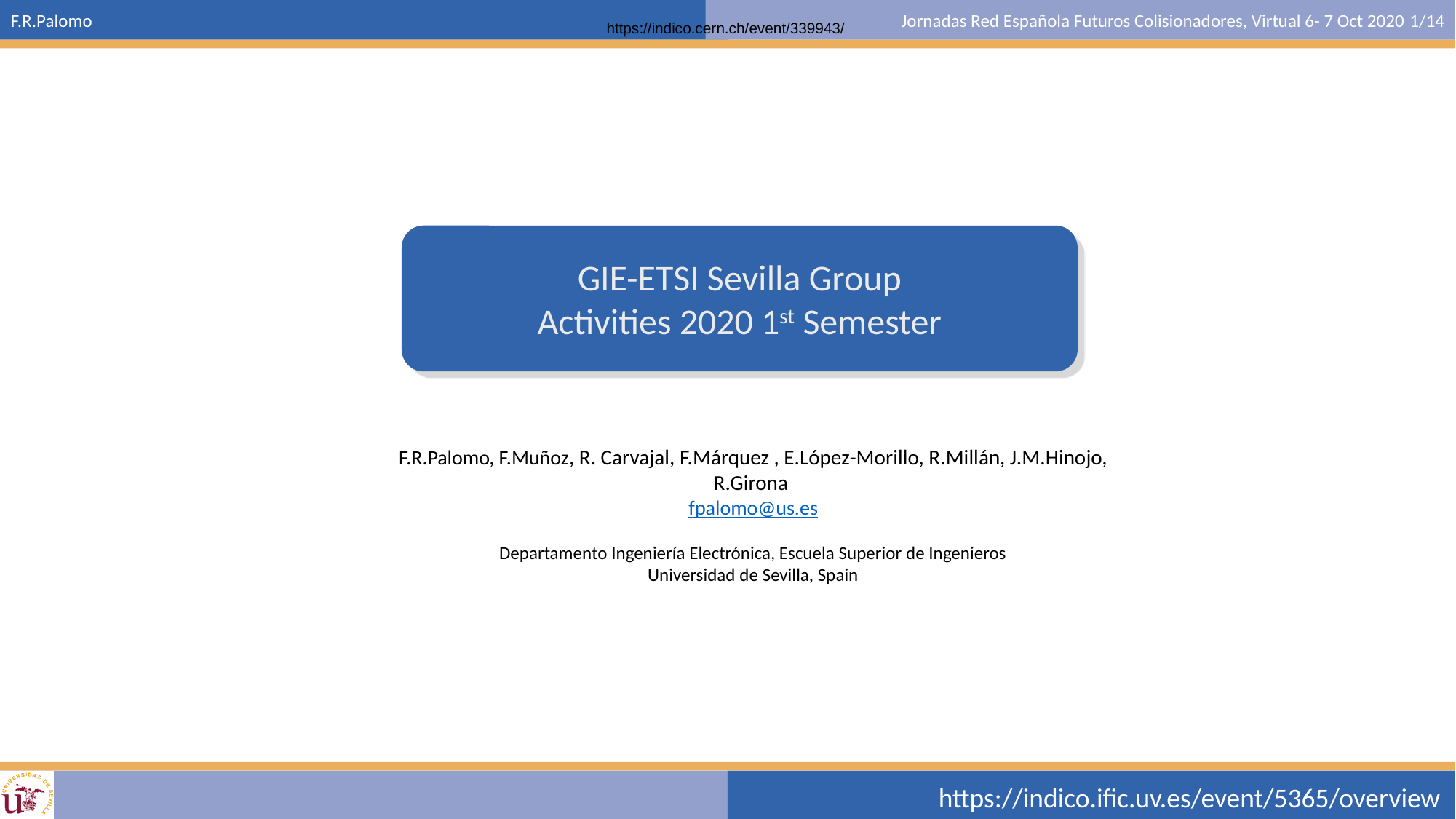

GIE-ETSI Sevilla Group
Activities 2020 1st Semester
F.R.Palomo, F.Muñoz, R. Carvajal, F.Márquez , E.López-Morillo, R.Millán, J.M.Hinojo, R.Girona
fpalomo@us.es

Departamento Ingeniería Electrónica, Escuela Superior de Ingenieros
Universidad de Sevilla, Spain